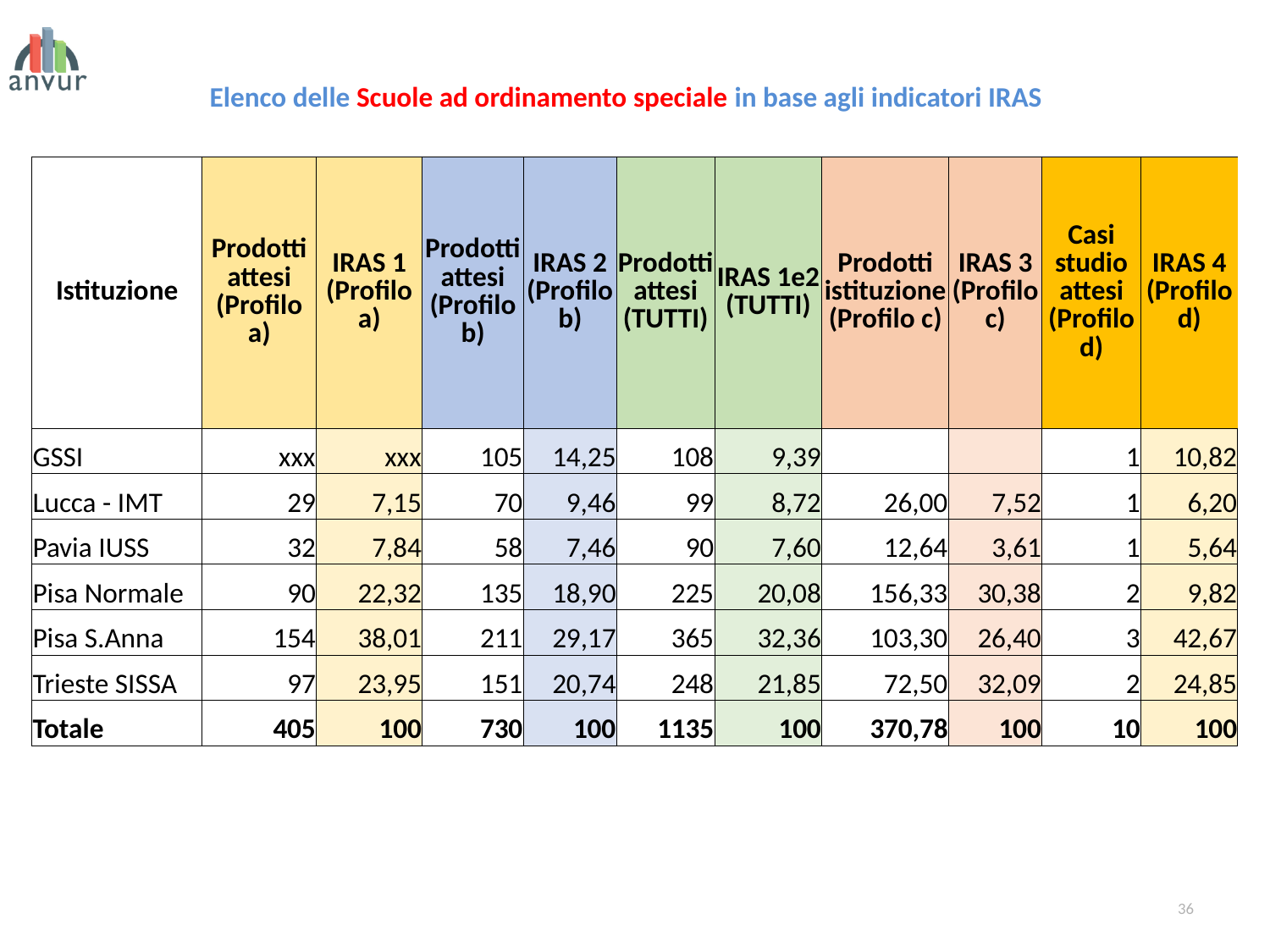

Elenco delle Scuole ad ordinamento speciale in base agli indicatori IRAS
| Istituzione | Prodotti attesi (Profilo a) | IRAS 1 (Profilo a) | Prodotti attesi (Profilo b) | IRAS 2 (Profilo b) | Prodotti attesi (TUTTI) | IRAS 1e2 (TUTTI) | Prodotti istituzione (Profilo c) | IRAS 3 (Profilo c) | Casi studio attesi (Profilo d) | IRAS 4 (Profilo d) |
| --- | --- | --- | --- | --- | --- | --- | --- | --- | --- | --- |
| GSSI | xxx | xxx | 105 | 14,25 | 108 | 9,39 |  |  | 1 | 10,82 |
| Lucca - IMT | 29 | 7,15 | 70 | 9,46 | 99 | 8,72 | 26,00 | 7,52 | 1 | 6,20 |
| Pavia IUSS | 32 | 7,84 | 58 | 7,46 | 90 | 7,60 | 12,64 | 3,61 | 1 | 5,64 |
| Pisa Normale | 90 | 22,32 | 135 | 18,90 | 225 | 20,08 | 156,33 | 30,38 | 2 | 9,82 |
| Pisa S.Anna | 154 | 38,01 | 211 | 29,17 | 365 | 32,36 | 103,30 | 26,40 | 3 | 42,67 |
| Trieste SISSA | 97 | 23,95 | 151 | 20,74 | 248 | 21,85 | 72,50 | 32,09 | 2 | 24,85 |
| Totale | 405 | 100 | 730 | 100 | 1135 | 100 | 370,78 | 100 | 10 | 100 |
36